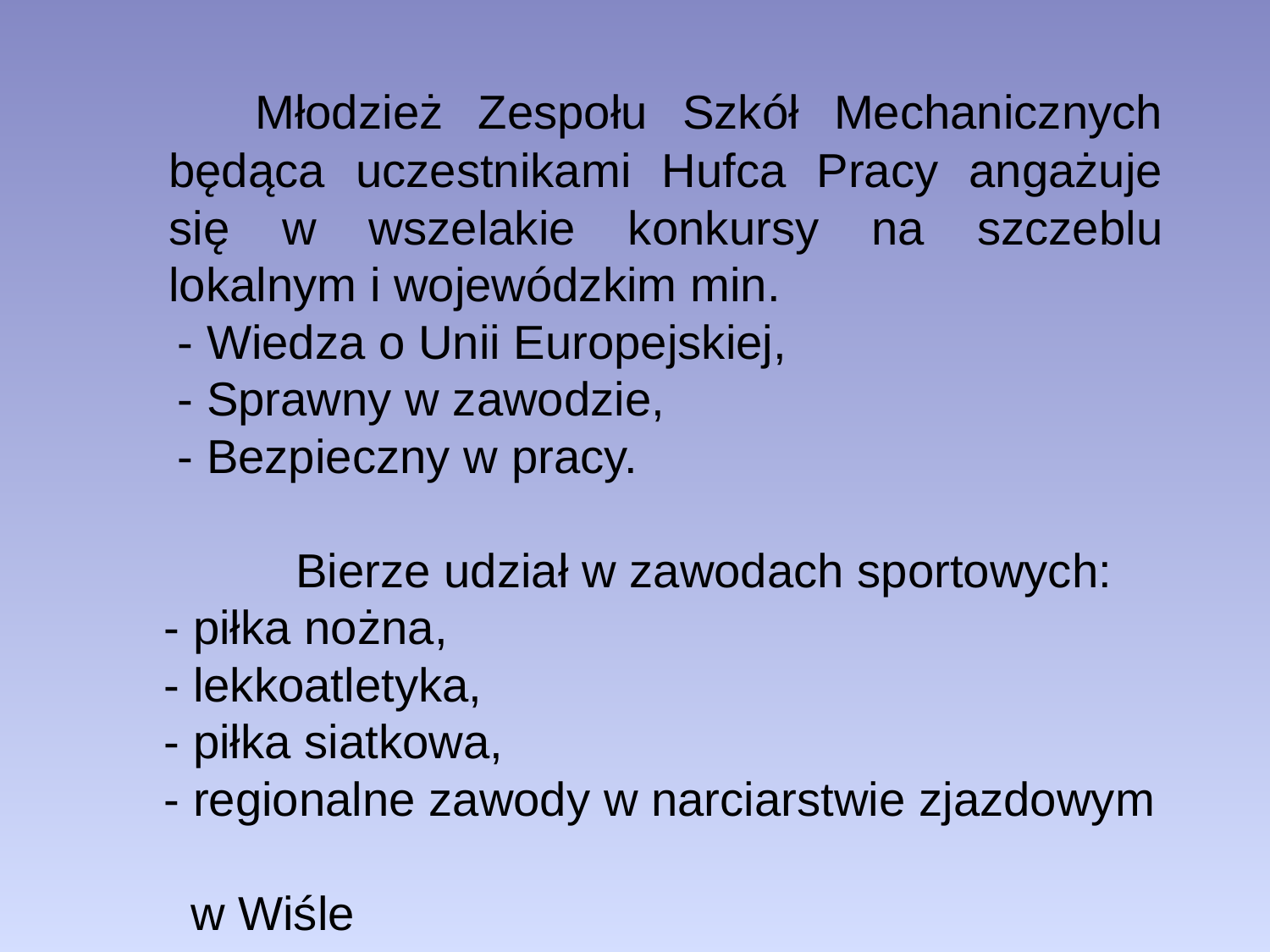

Młodzież Zespołu Szkół Mechanicznych będąca uczestnikami Hufca Pracy angażuje się w wszelakie konkursy na szczeblu lokalnym i wojewódzkim min.
      - Wiedza o Unii Europejskiej,
      - Sprawny w zawodzie,
      - Bezpieczny w pracy.

     		Bierze udział w zawodach sportowych:
     - piłka nożna,
     - lekkoatletyka,
     - piłka siatkowa,
     - regionalne zawody w narciarstwie zjazdowym
       w Wiśle